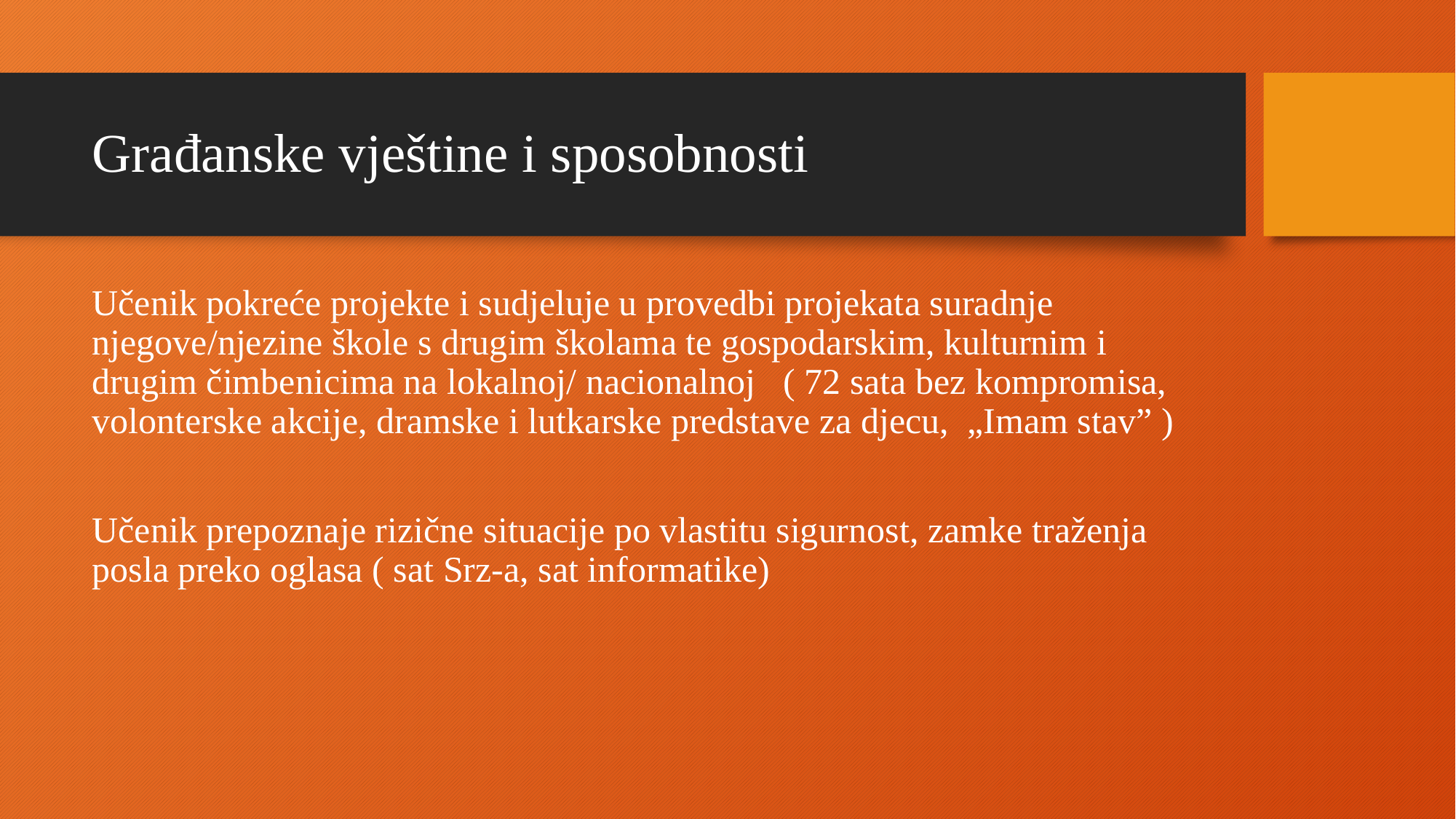

# Građanske vještine i sposobnosti
Učenik pokreće projekte i sudjeluje u provedbi projekata suradnje njegove/njezine škole s drugim školama te gospodarskim, kulturnim i drugim čimbenicima na lokalnoj/ nacionalnoj   ( 72 sata bez kompromisa, volonterske akcije, dramske i lutkarske predstave za djecu,  „Imam stav” )

Učenik prepoznaje rizične situacije po vlastitu sigurnost, zamke traženja posla preko oglasa ( sat Srz-a, sat informatike)